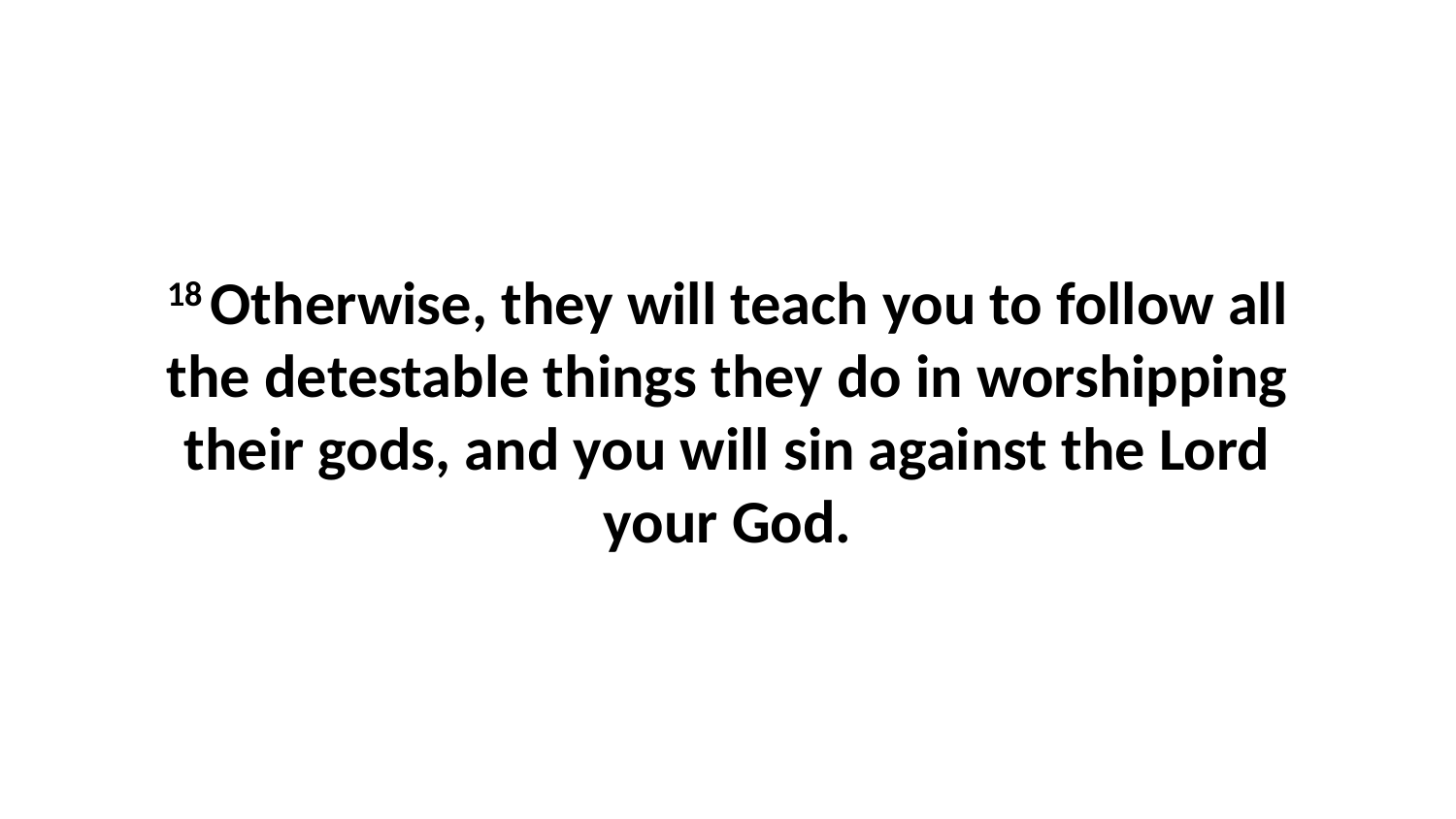

18 Otherwise, they will teach you to follow all the detestable things they do in worshipping their gods, and you will sin against the Lord your God.